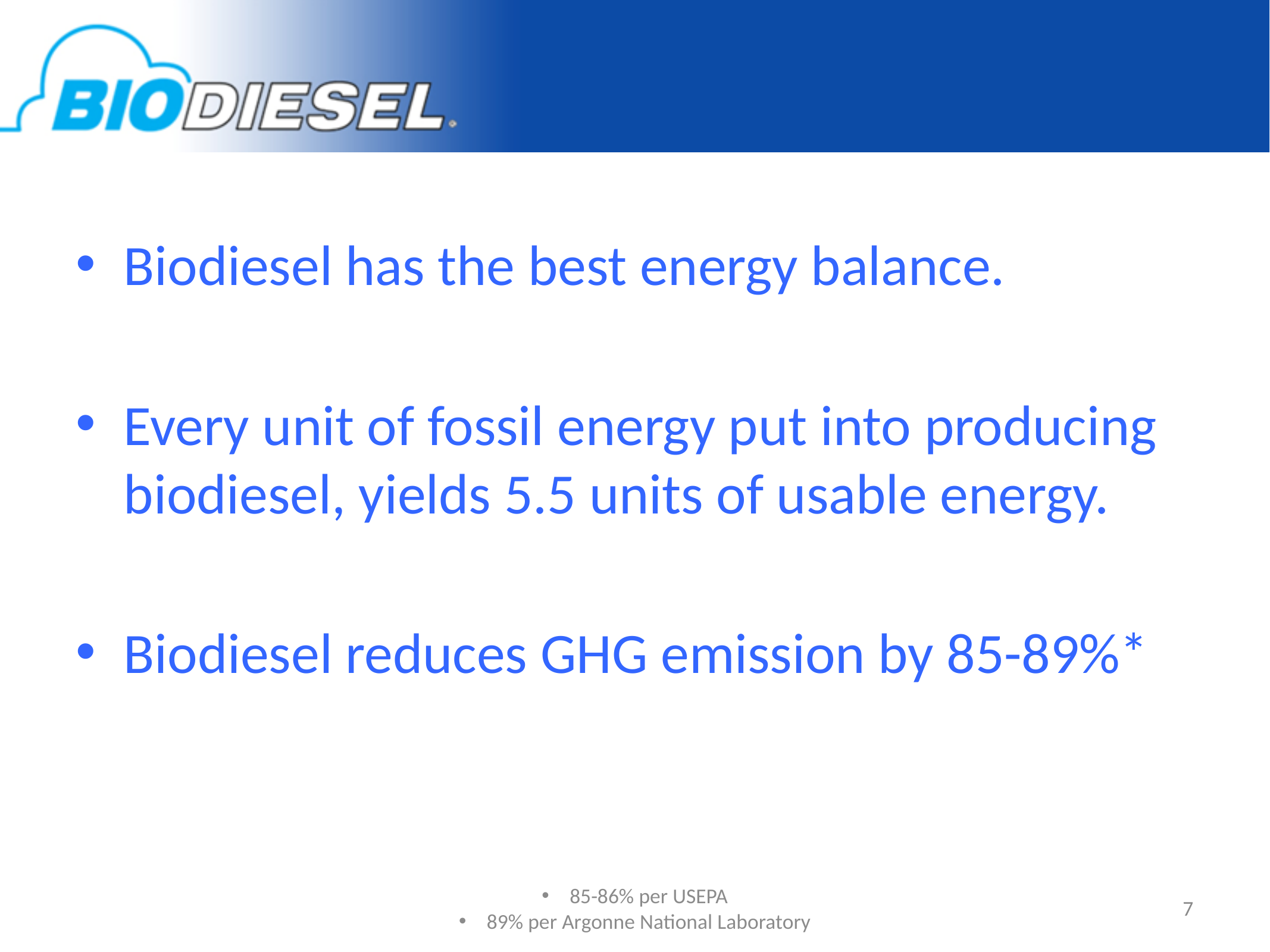

#
Biodiesel has the best energy balance.

Every unit of fossil energy put into producing biodiesel, yields 5.5 units of usable energy.

Biodiesel reduces GHG emission by 85-89%*
85-86% per USEPA
89% per Argonne National Laboratory
7